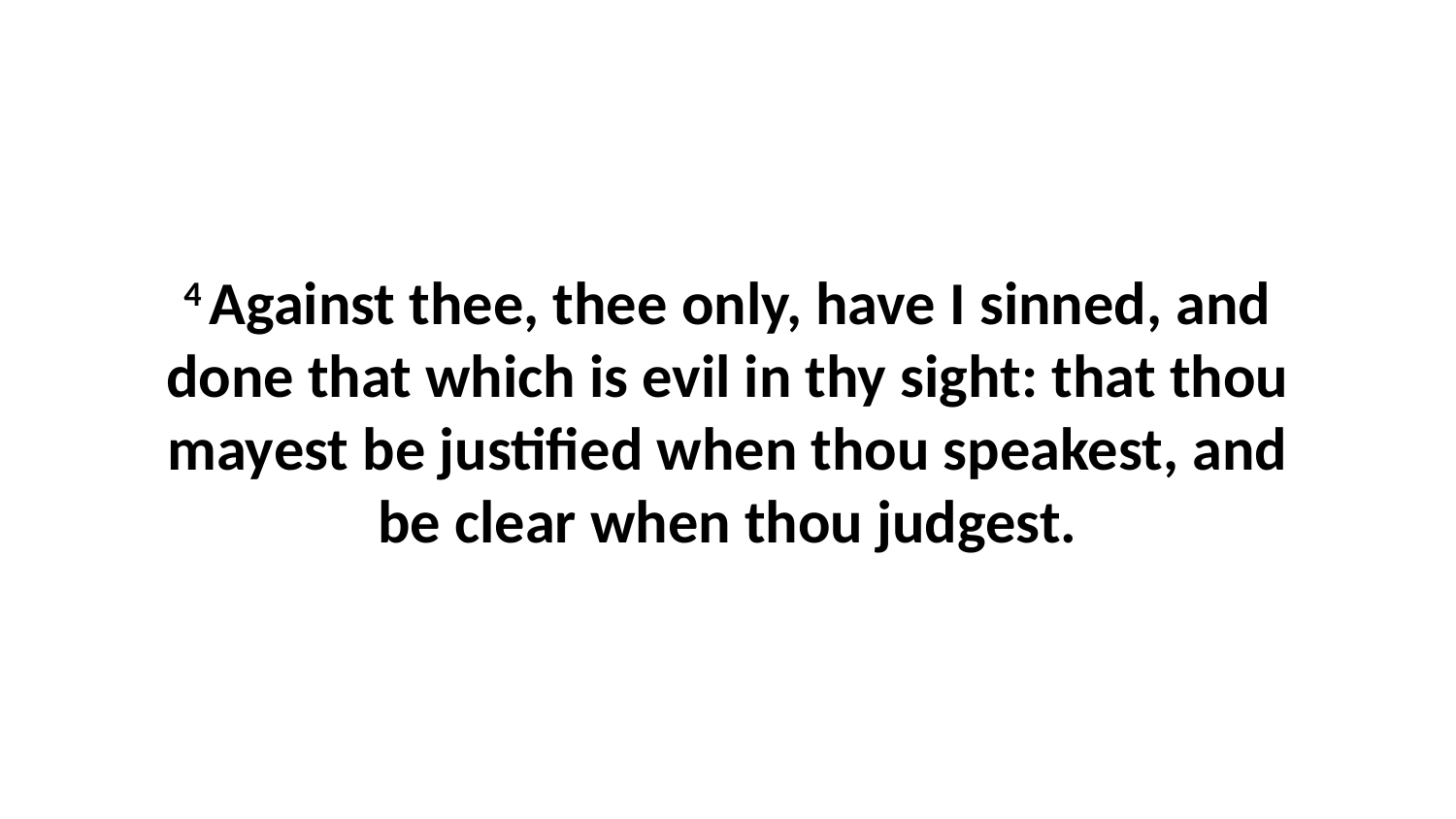

4 Against thee, thee only, have I sinned, and done that which is evil in thy sight: that thou mayest be justified when thou speakest, and be clear when thou judgest.